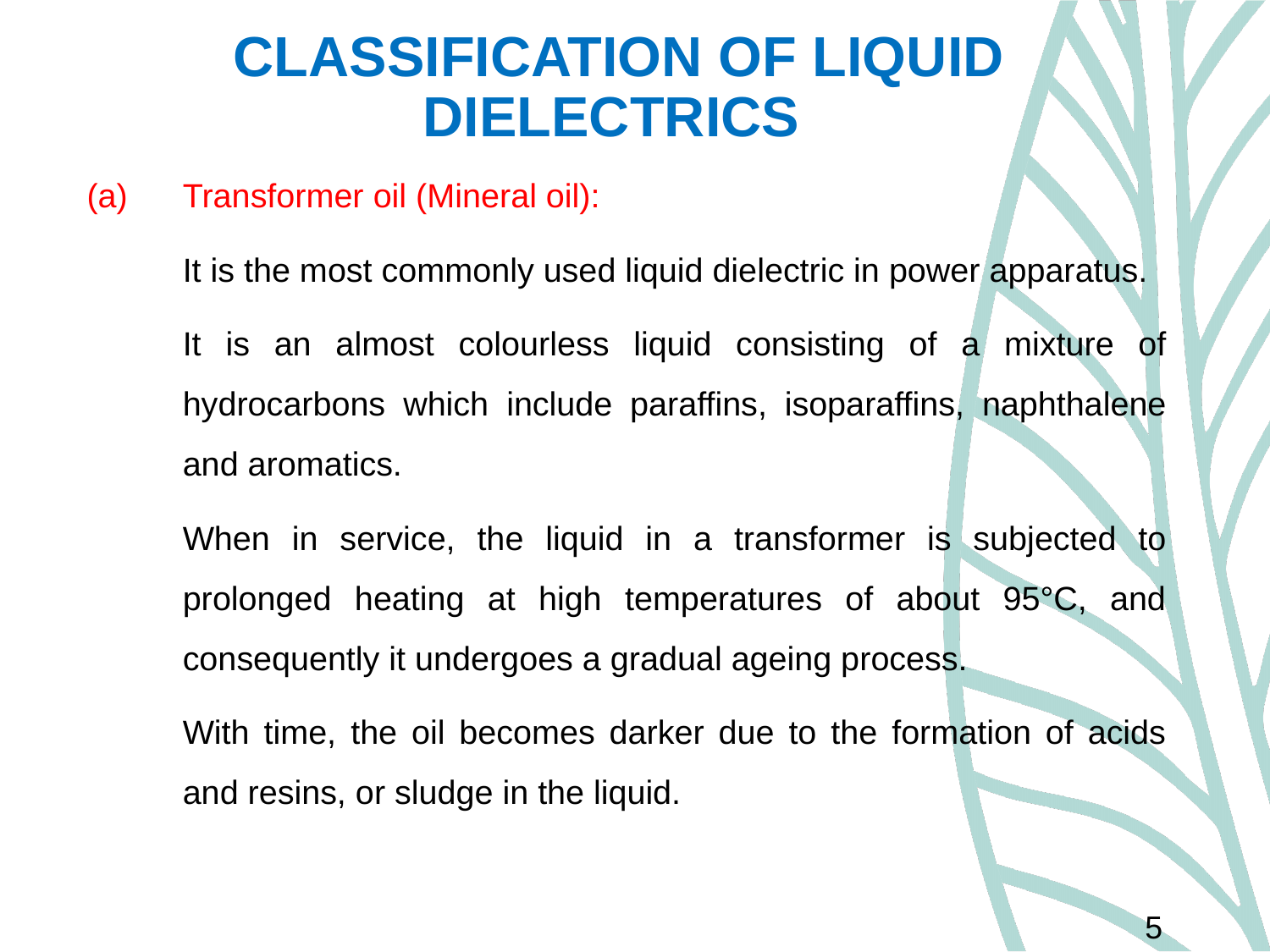

# CLASSIFICATION OF LIQUID DIELECTRICS

Transformer oil (Mineral oil):
	It is the most commonly used liquid dielectric in power apparatus.
	It is an almost colourless liquid consisting of a mixture of hydrocarbons which include paraffins, isoparaffins, naphthalene and aromatics.
	When in service, the liquid in a transformer is subjected to prolonged heating at high temperatures of about 95°C, and consequently it undergoes a gradual ageing process.
	With time, the oil becomes darker due to the formation of acids and resins, or sludge in the liquid.

5